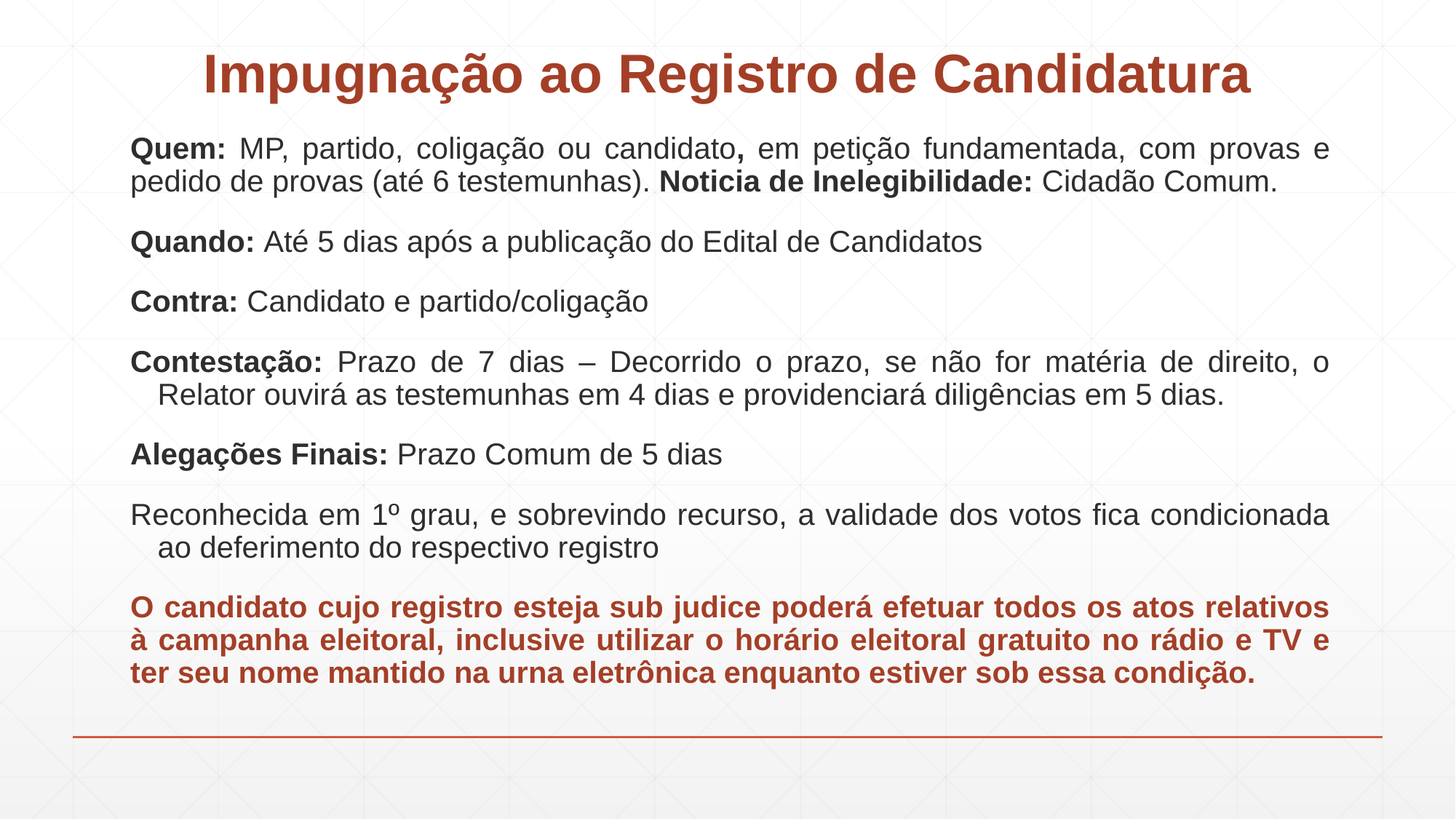

# Impugnação ao Registro de Candidatura
Quem: MP, partido, coligação ou candidato, em petição fundamentada, com provas e pedido de provas (até 6 testemunhas). Noticia de Inelegibilidade: Cidadão Comum.
Quando: Até 5 dias após a publicação do Edital de Candidatos
Contra: Candidato e partido/coligação
Contestação: Prazo de 7 dias – Decorrido o prazo, se não for matéria de direito, o Relator ouvirá as testemunhas em 4 dias e providenciará diligências em 5 dias.
Alegações Finais: Prazo Comum de 5 dias
Reconhecida em 1º grau, e sobrevindo recurso, a validade dos votos fica condicionada ao deferimento do respectivo registro
O candidato cujo registro esteja sub judice poderá efetuar todos os atos relativos à campanha eleitoral, inclusive utilizar o horário eleitoral gratuito no rádio e TV e ter seu nome mantido na urna eletrônica enquanto estiver sob essa condição.